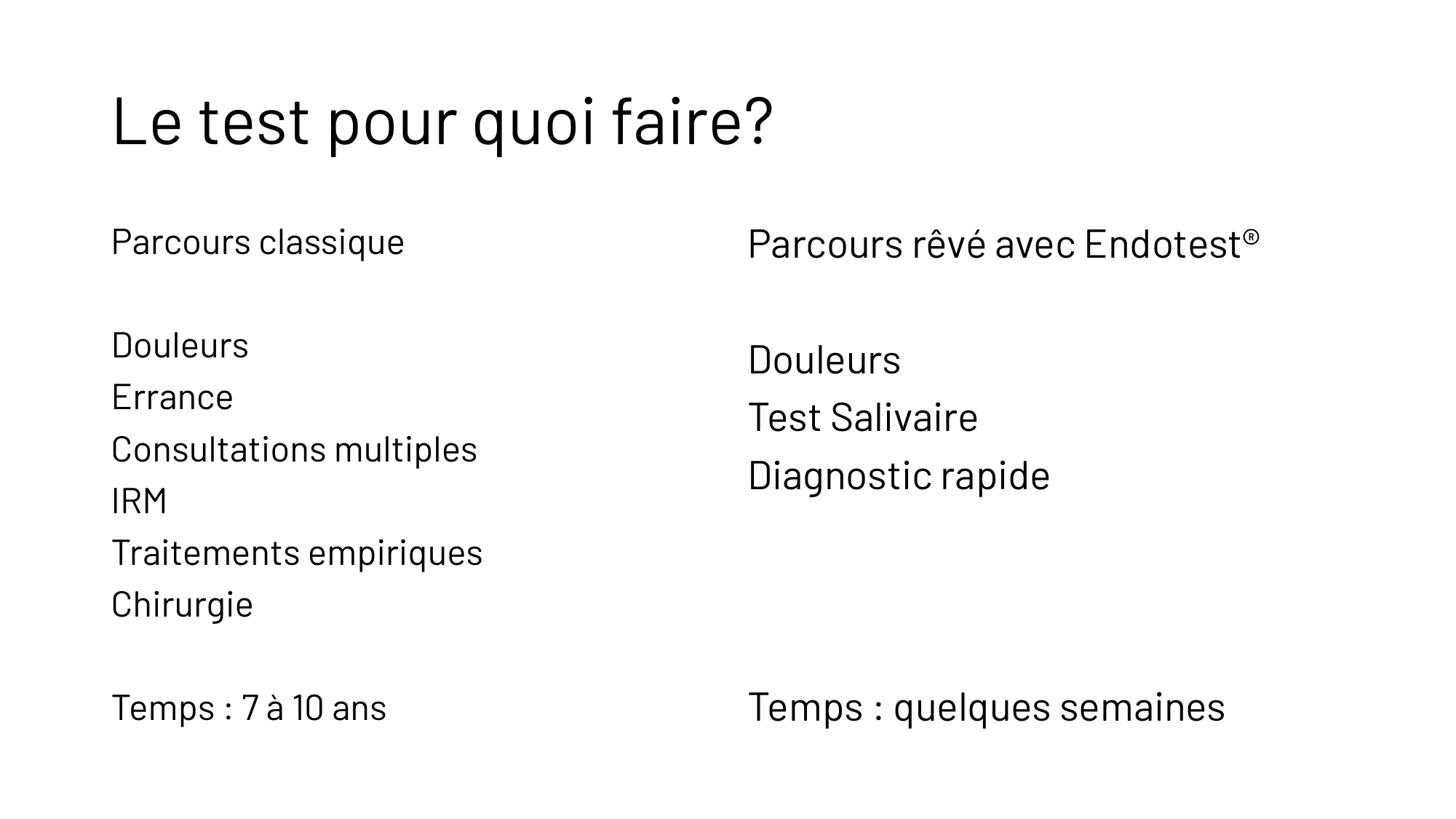

# Le test pour quoi faire?
Parcours classique

Douleurs
Errance
Consultations multiples
IRM
Traitements empiriques
Chirurgie

Temps : 7 à 10 ans
Parcours rêvé avec Endotest®

Douleurs
Test Salivaire
Diagnostic rapide

Temps : quelques semaines